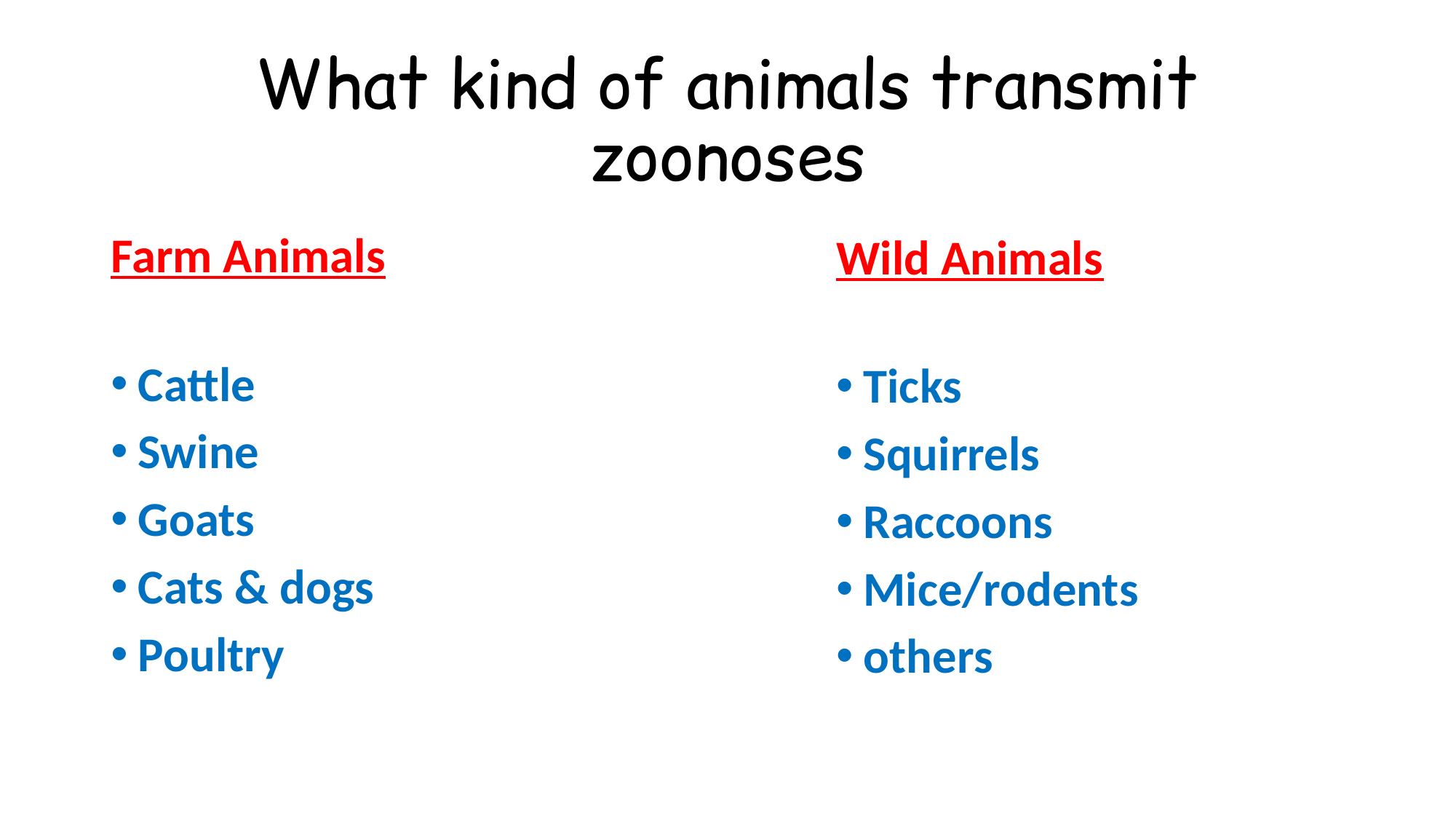

# What kind of animals transmit zoonoses
Farm Animals

Cattle
Swine
Goats
Cats & dogs
Poultry
Wild Animals

Ticks
Squirrels
Raccoons
Mice/rodents
others